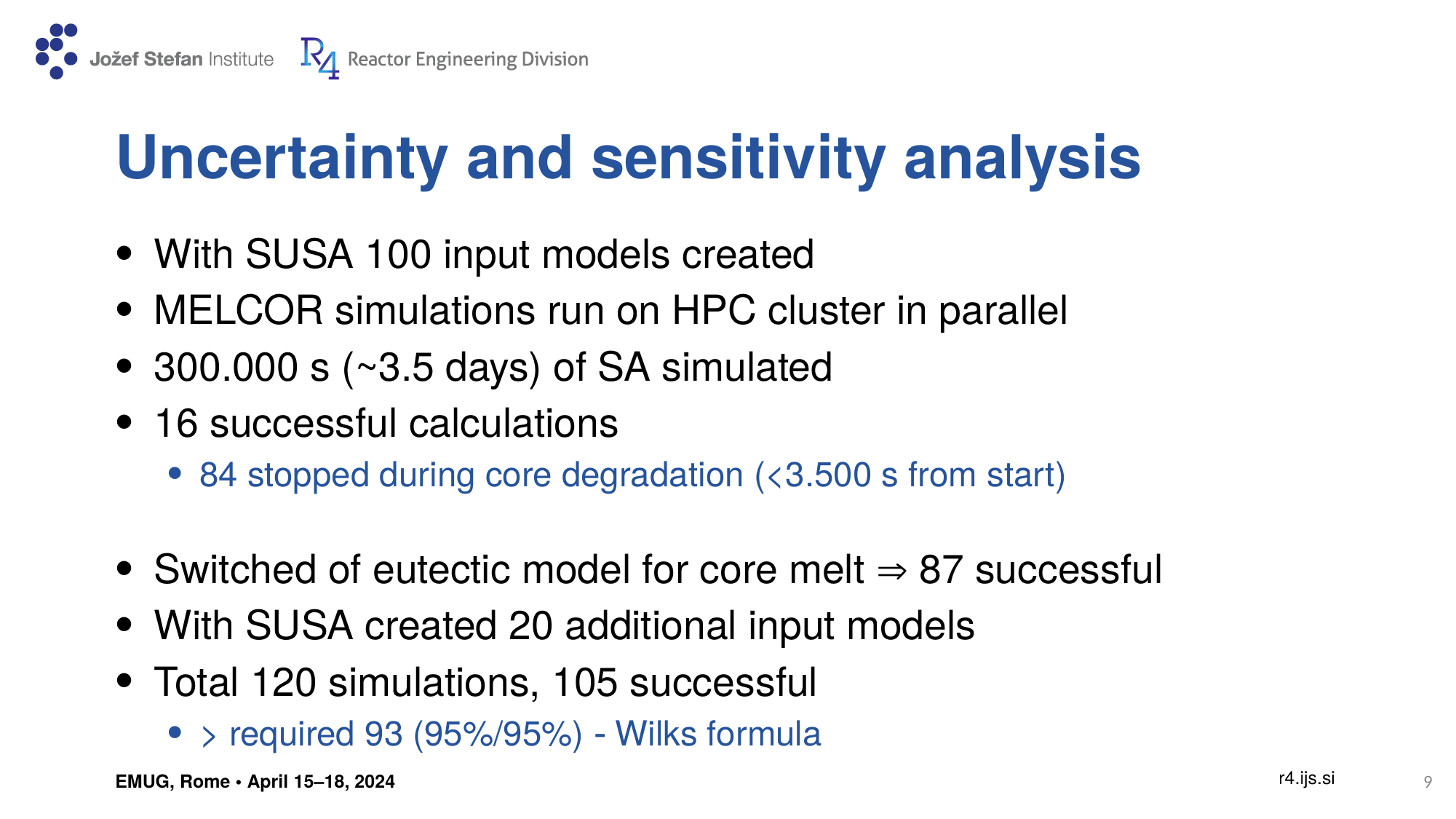

# Uncertainty and sensitivity analysis
With SUSA 100 input models created
MELCOR simulations run on HPC cluster in parallel
300.000 s (~3.5 days) of SA simulated
16 successful calculations
84 stopped during core degradation (<3.500 s from start)
Switched of eutectic model for core melt ⇒ 87 successful
With SUSA created 20 additional input models
Total 120 simulations, 105 successful
> required 93 (95%/95%) − Wilks formula
EMUG, Rome • April 15–18, 2024